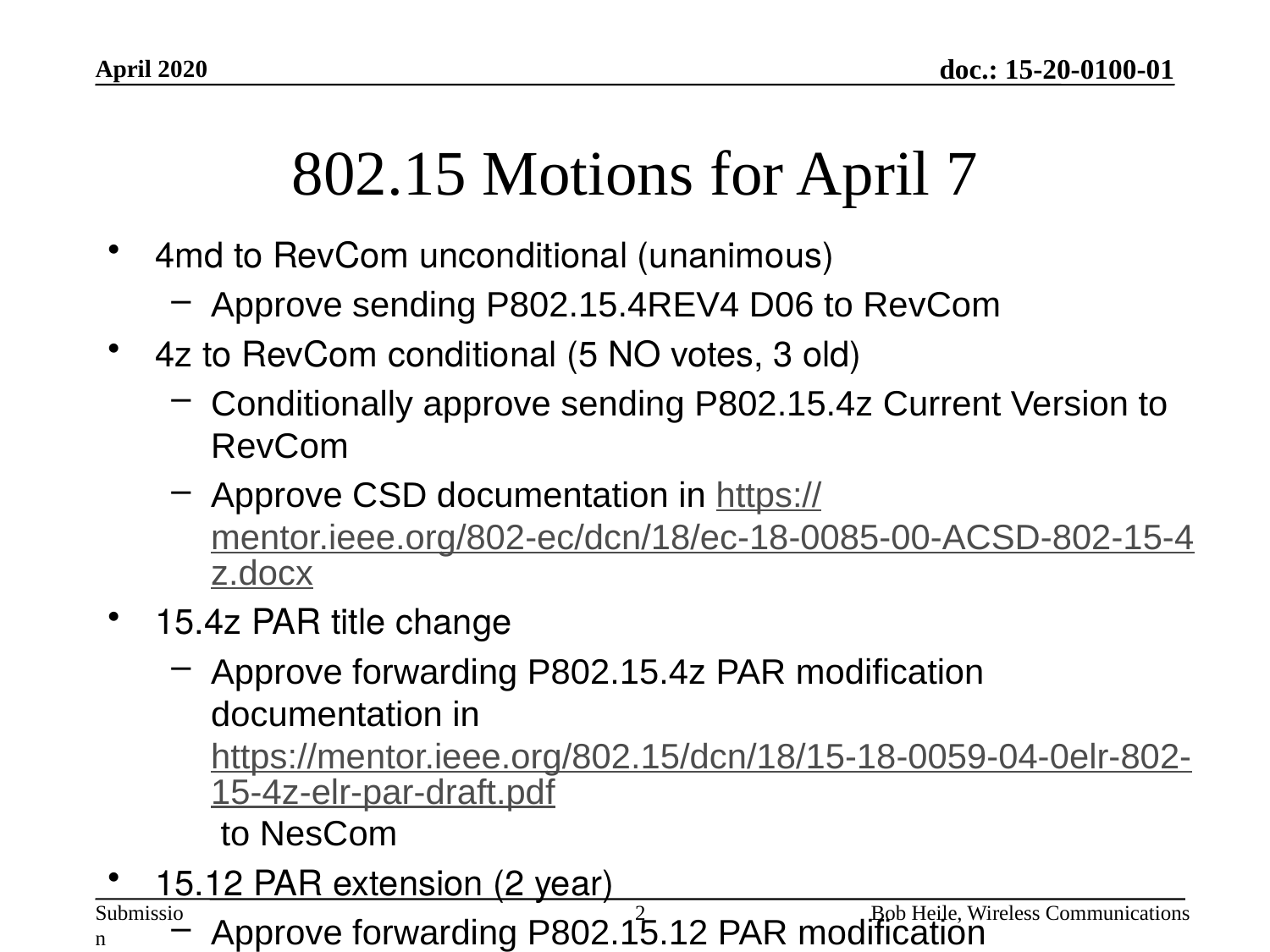

April 2020
# 802.15 Motions for April 7
4md to RevCom unconditional (unanimous)
Approve sending P802.15.4REV4 D06 to RevCom
4z to RevCom conditional (5 NO votes, 3 old)
Conditionally approve sending P802.15.4z Current Version to RevCom
Approve CSD documentation in https://mentor.ieee.org/802-ec/dcn/18/ec-18-0085-00-ACSD-802-15-4z.docx
15.4z PAR title change
Approve forwarding P802.15.4z PAR modification documentation in https://mentor.ieee.org/802.15/dcn/18/15-18-0059-04-0elr-802-15-4z-elr-par-draft.pdf to NesCom
15.12 PAR extension (2 year)
Approve forwarding P802.15.12 PAR modification documentation in <doc-url> to NesCom

2
Bob Heile, Wireless Communications